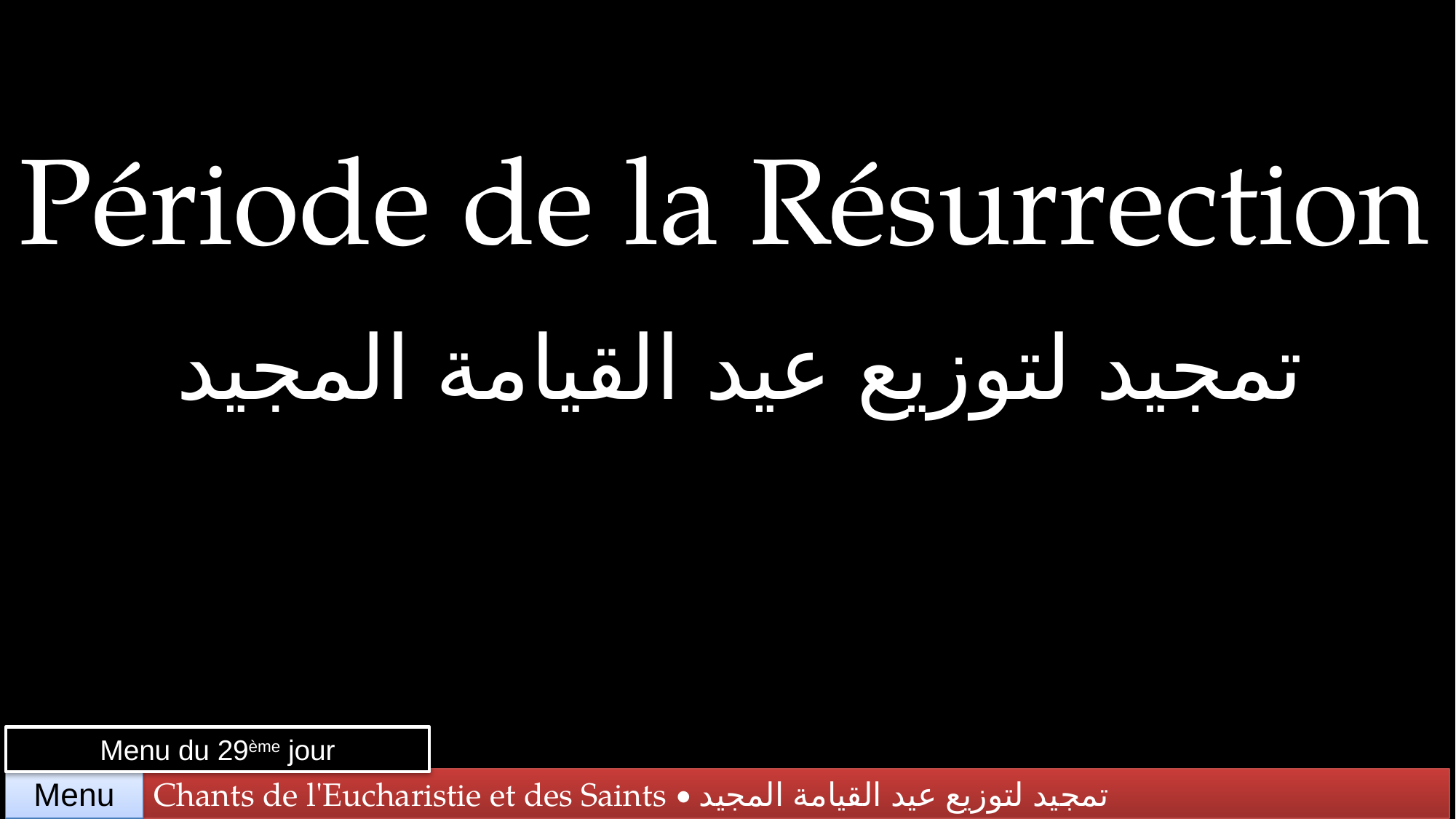

Période de la Résurrection
تمجيد لتوزيع عيد القيامة المجيد
Menu du 29ème jour
Chants de l'Eucharistie et des Saints • تمجيد لتوزيع عيد القيامة المجيد
Menu